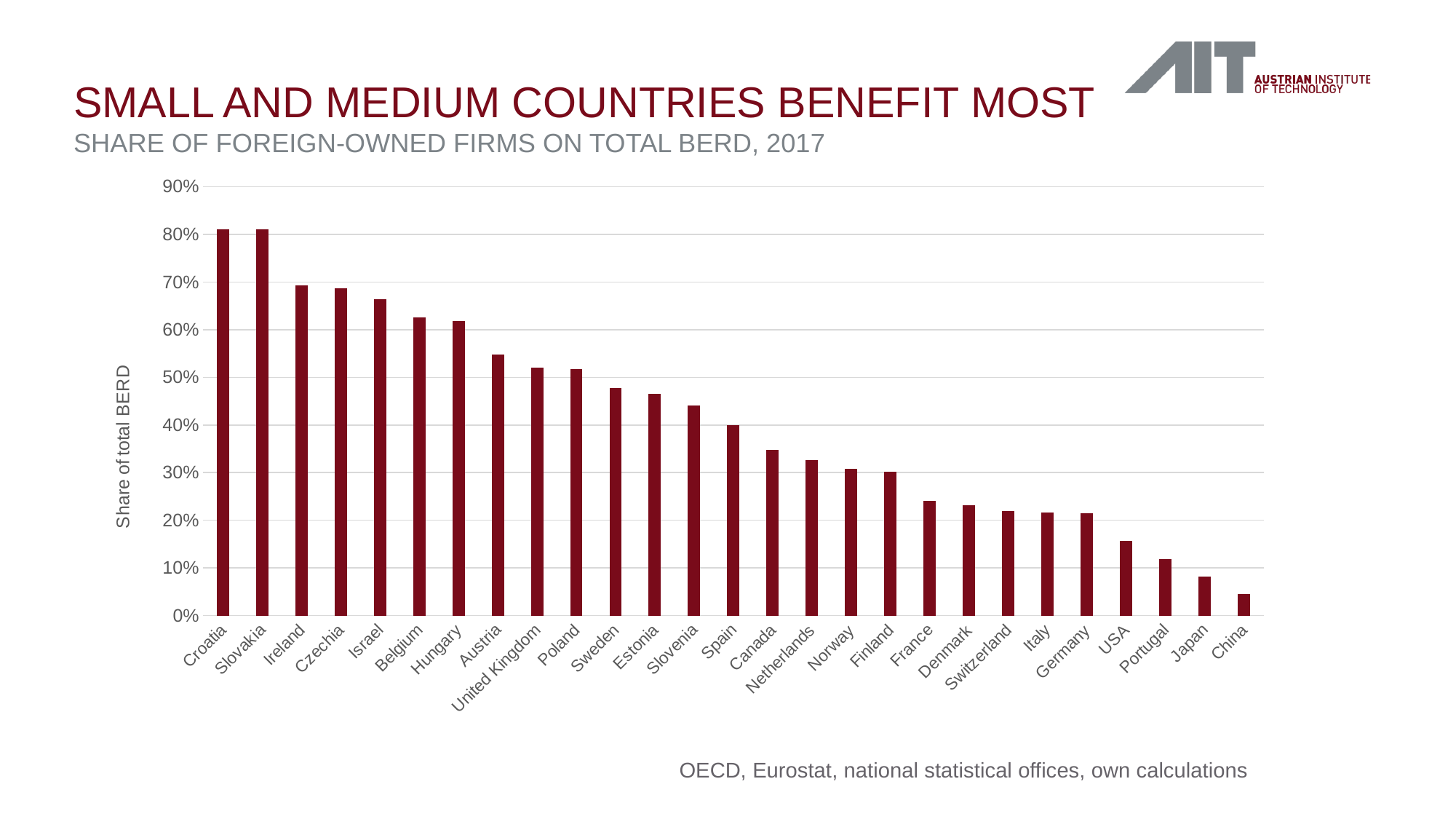

# Small and medium countries benefit most Share of foreign-owned firms on total BERD, 2017

### Chart

| Category | 2017 |
|---|---|
| Croatia | 0.8108515448379804 |
| Slovakia | 0.810274188465175 |
| Ireland | 0.6923076923076923 |
| Czechia | 0.6863651647612643 |
| Israel | 0.6639949552778747 |
| Belgium | 0.6263124603455854 |
| Hungary | 0.6187341772151899 |
| Austria | 0.5477515330456506 |
| United Kingdom | 0.5203430647682623 |
| Poland | 0.5168827253542357 |
| Sweden | 0.4774774774774775 |
| Estonia | 0.4649298597194389 |
| Slovenia | 0.44104609929078015 |
| Spain | 0.4003939150491098 |
| Canada | 0.34816279452957655 |
| Netherlands | 0.3255631694230653 |
| Norway | 0.30837233489339577 |
| Finland | 0.3022048281474019 |
| France | 0.2414791365962472 |
| Denmark | 0.23169304674508837 |
| Switzerland | 0.22009581525337082 |
| Italy | 0.21704003289064816 |
| Germany | 0.21504602601352268 |
| USA | 0.15643050129842215 |
| Portugal | 0.11926605504587157 |
| Japan | 0.0820528566846425 |
| China | 0.04537044026717279 |

OECD, Eurostat, national statistical offices, own calculations